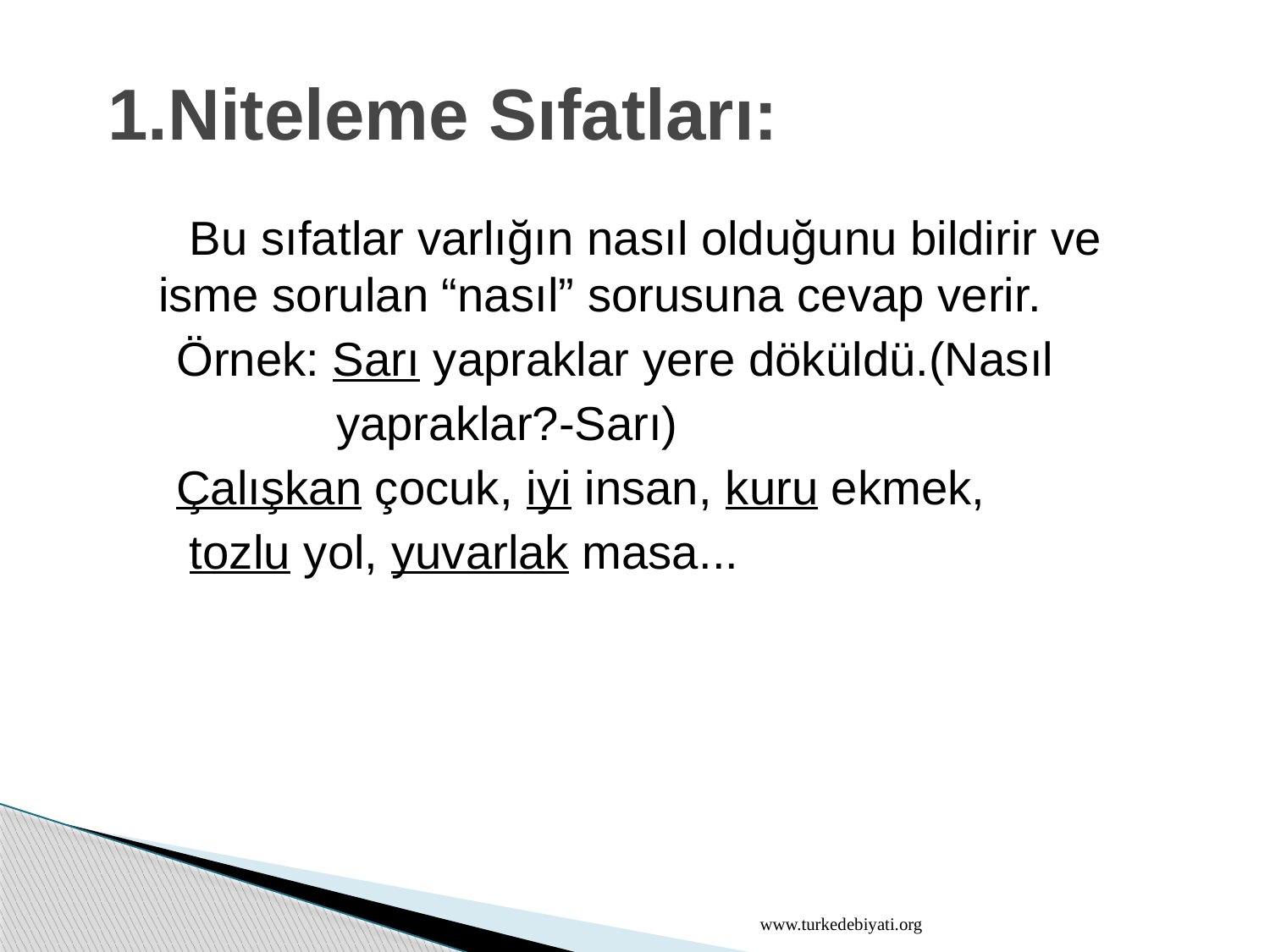

# 1.Niteleme Sıfatları:
     Bu sıfatlar varlığın nasıl olduğunu bildirir ve isme sorulan “nasıl” sorusuna cevap verir.
    Örnek: Sarı yapraklar yere döküldü.(Nasıl
                yapraklar?-Sarı)
    Çalışkan çocuk, iyi insan, kuru ekmek,
     tozlu yol, yuvarlak masa...

www.turkedebiyati.org